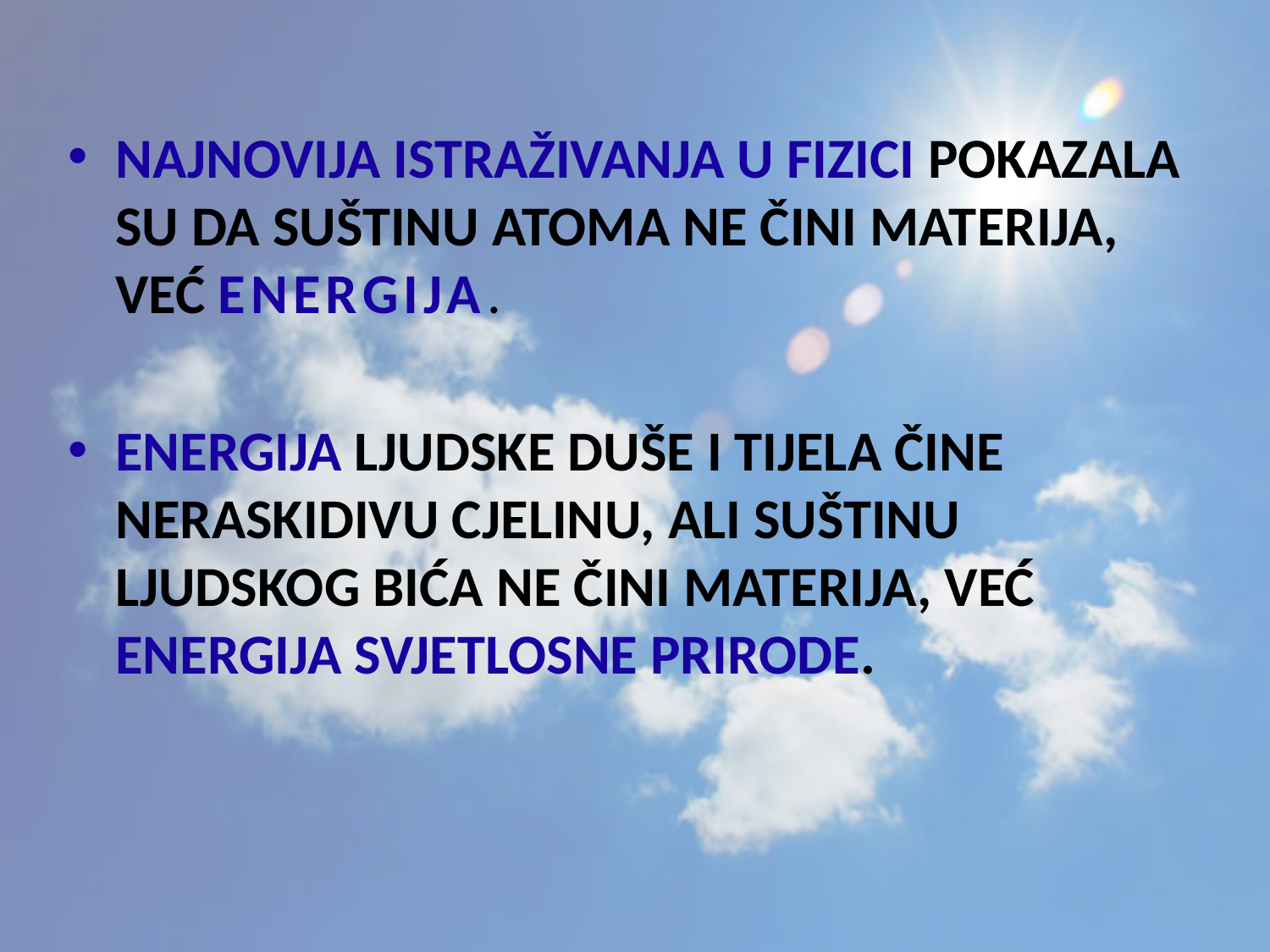

NAJNOVIJA ISTRAŽIVANJA U FIZICI POKAZALA SU DA SUŠTINU ATOMA NE ČINI MATERIJA, VEĆ ENERGIJA.

ENERGIJA LJUDSKE DUŠE I TIJELA ČINE NERASKIDIVU CJELINU, ALI SUŠTINU LJUDSKOG BIĆA NE ČINI MATERIJA, VEĆ ENERGIJA SVJETLOSNE PRIRODE.